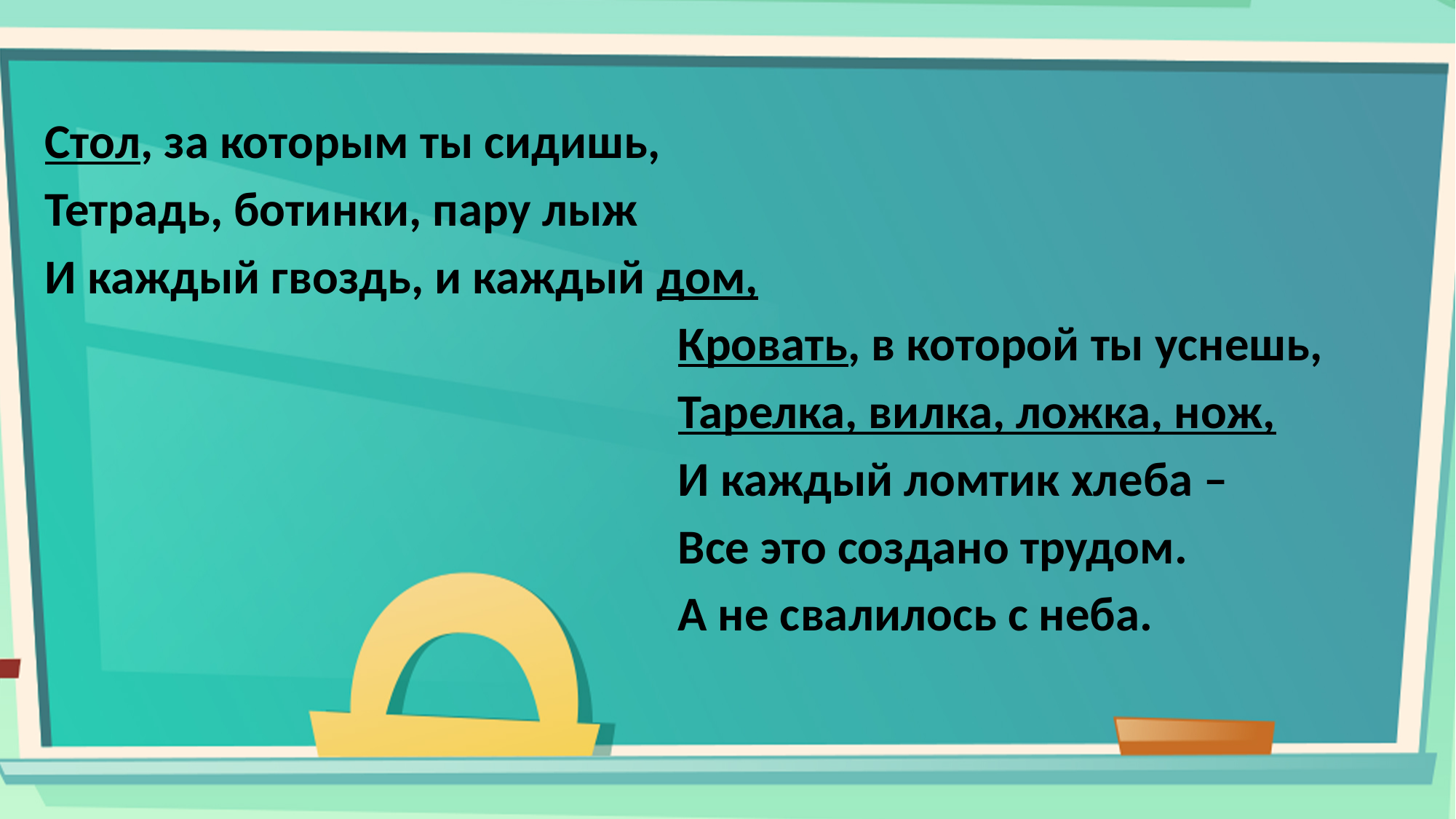

#
Стол, за которым ты сидишь,
Тетрадь, ботинки, пару лыж
И каждый гвоздь, и каждый дом,
                                                          Кровать, в которой ты уснешь,
                                                          Тарелка, вилка, ложка, нож,
                                                          И каждый ломтик хлеба –
                                                          Все это создано трудом.
                                                          А не свалилось с неба.